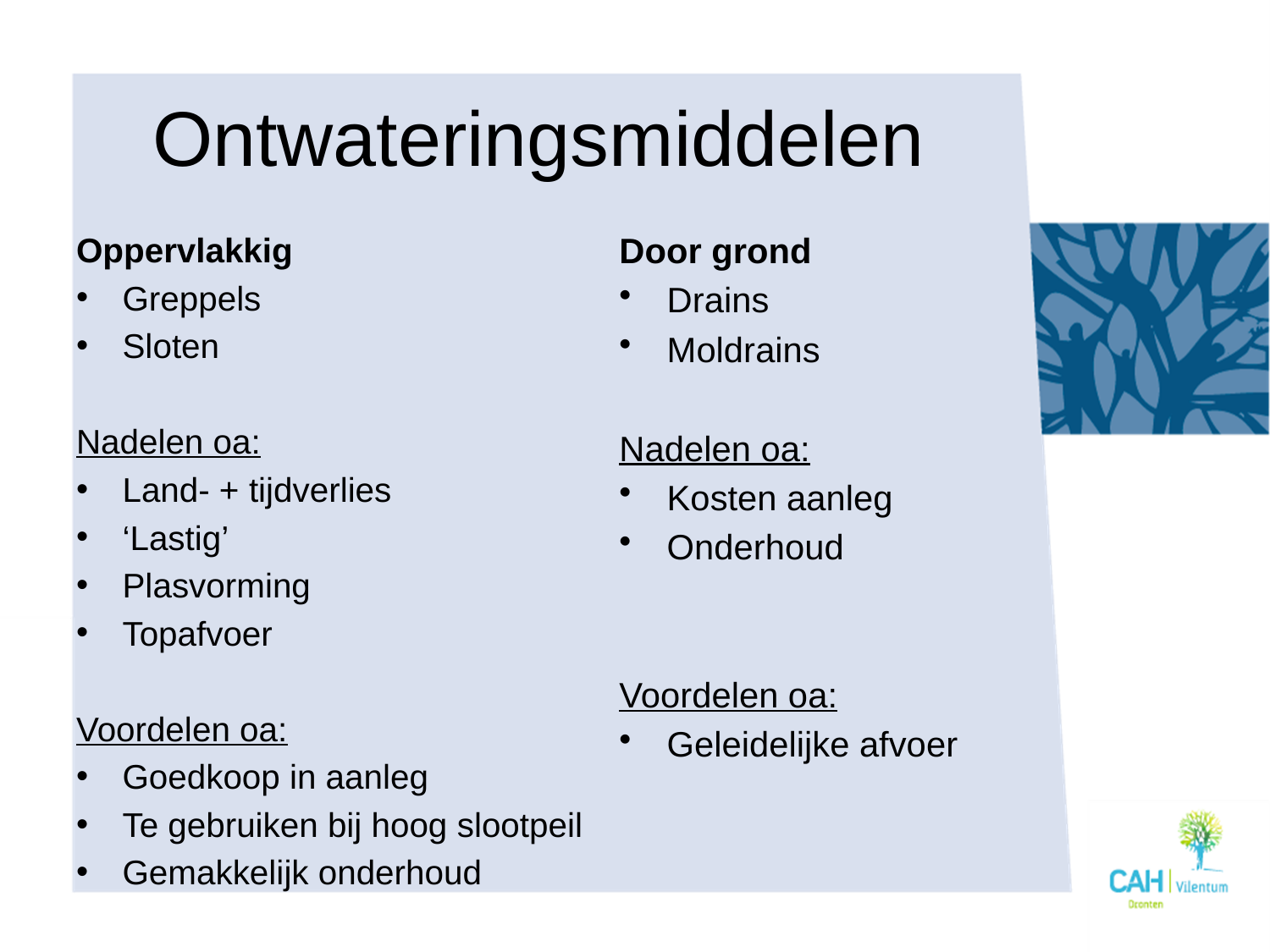

# Ontwateringsmiddelen
Oppervlakkig
Greppels
Sloten

Nadelen oa:
Land- + tijdverlies
‘Lastig’
Plasvorming
Topafvoer

Voordelen oa:
Goedkoop in aanleg
Te gebruiken bij hoog slootpeil
Gemakkelijk onderhoud
Door grond
Drains
Moldrains

Nadelen oa:
Kosten aanleg
Onderhoud

Voordelen oa:
Geleidelijke afvoer